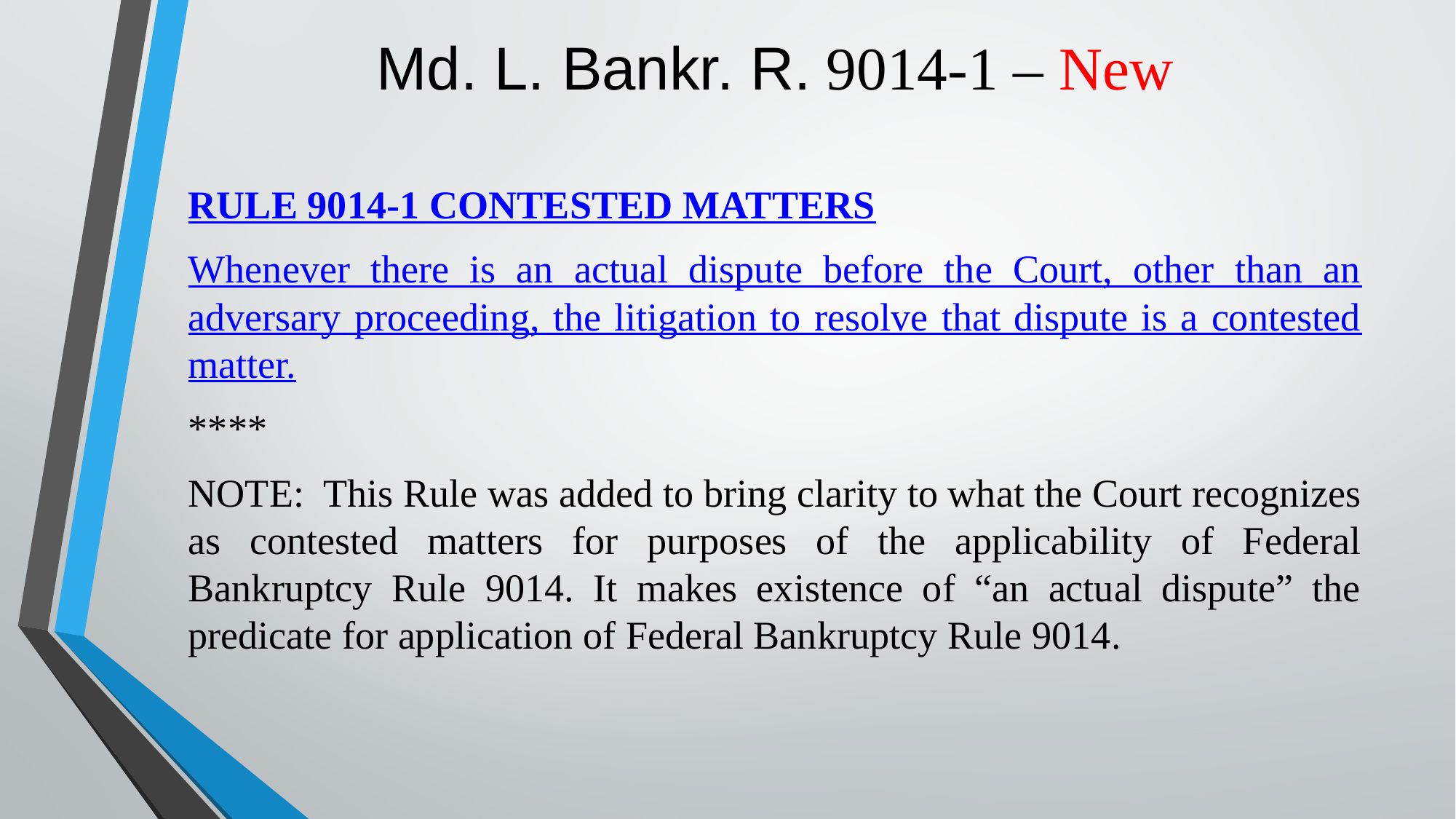

# Md. L. Bankr. R. 9014-1 – New
RULE 9014-1 CONTESTED MATTERS
Whenever there is an actual dispute before the Court, other than an adversary proceeding, the litigation to resolve that dispute is a contested matter.
****
NOTE:  This Rule was added to bring clarity to what the Court recognizes as contested matters for purposes of the applicability of Federal Bankruptcy Rule 9014. It makes existence of “an actual dispute” the predicate for application of Federal Bankruptcy Rule 9014.